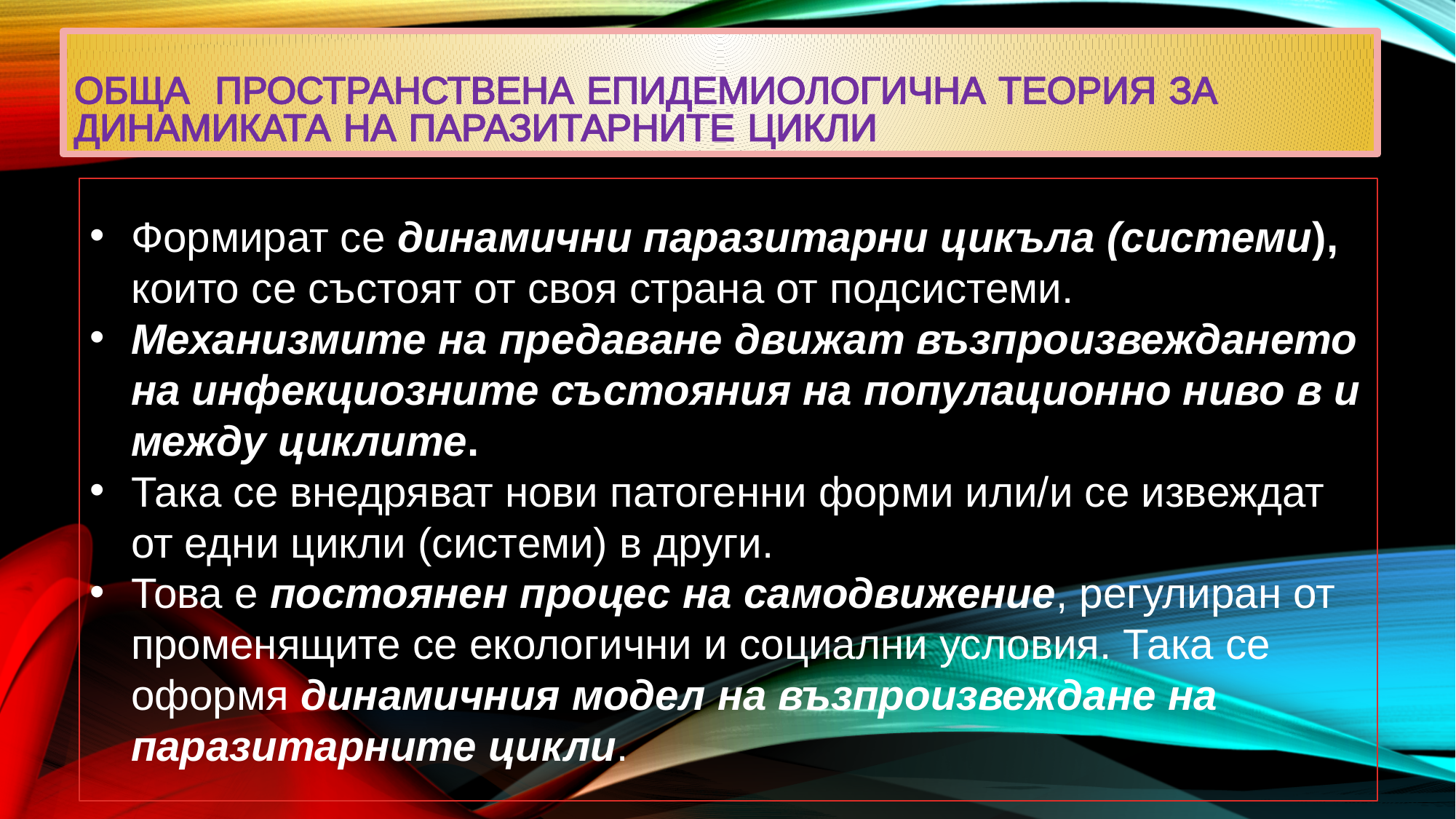

ОБЩА  ПРОСТРАНСТВЕНА ЕПИДЕМИОЛОГИЧНА ТЕОРИЯ ЗА ДИНАМИКАТА НА ПАРАЗИТАРНИТЕ ЦИКЛИ

Формират се динамични паразитарни цикъла (системи), които се състоят от своя страна от подсистеми.
Механизмите на предаване движат възпроизвеждането на инфекциозните състояния на популационно ниво в и между циклите.
Така се внедряват нови патогенни форми или/и се извеждат от едни цикли (системи) в други.
Това е постоянен процес на самодвижение, регулиран от променящите се екологични и социални условия. Така се оформя динамичния модел на възпроизвеждане на паразитарните цикли.